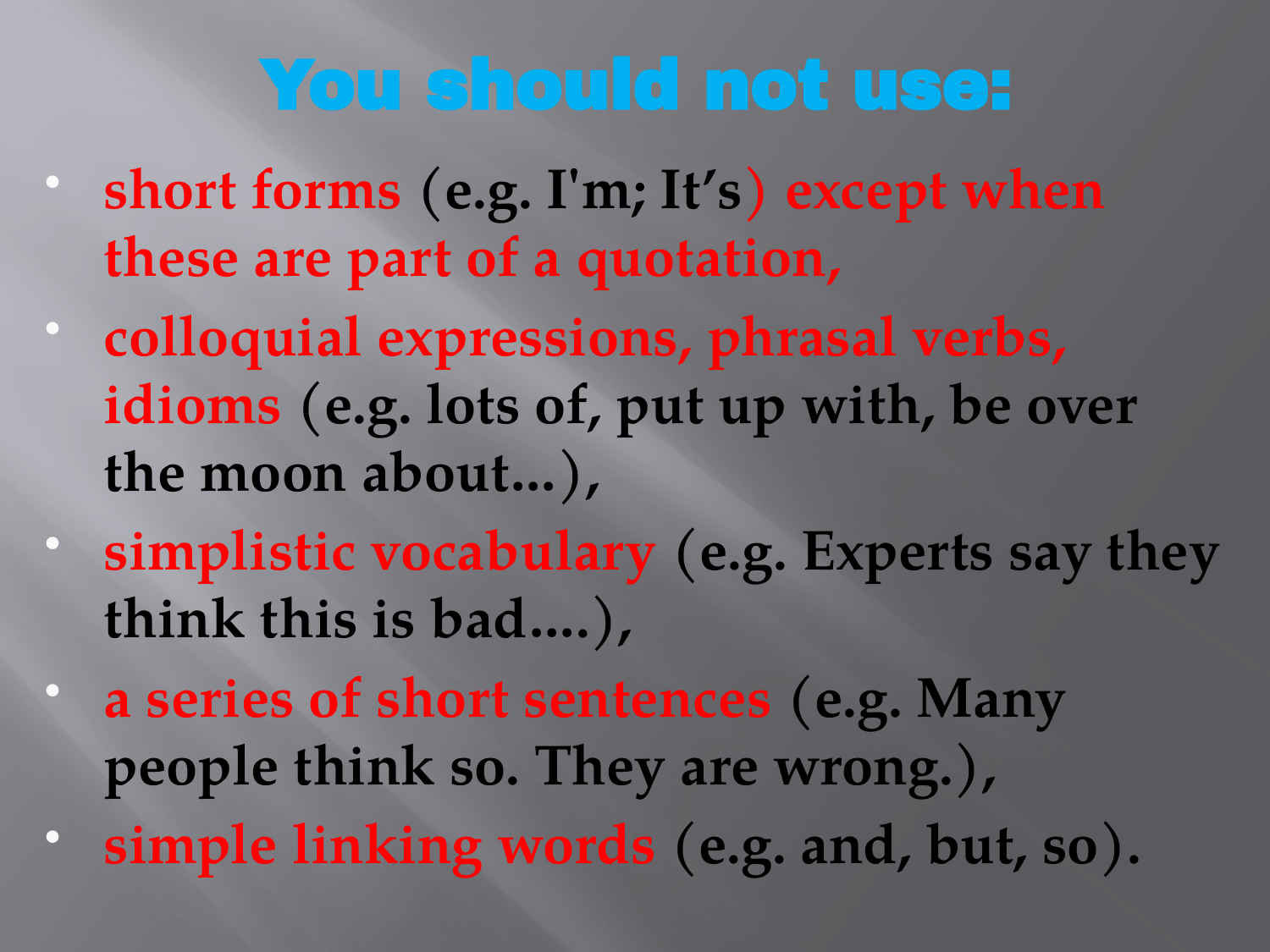

# You should not use:
short forms (e.g. I'm; It’s) except when these are part of a quotation,
colloquial expressions, phrasal verbs, idioms (e.g. lots of, put up with, be over the moon about…),
simplistic vocabulary (e.g. Experts say they think this is bad….),
a series of short sentences (e.g. Many people think so. They are wrong.),
simple linking words (e.g. and, but, so).